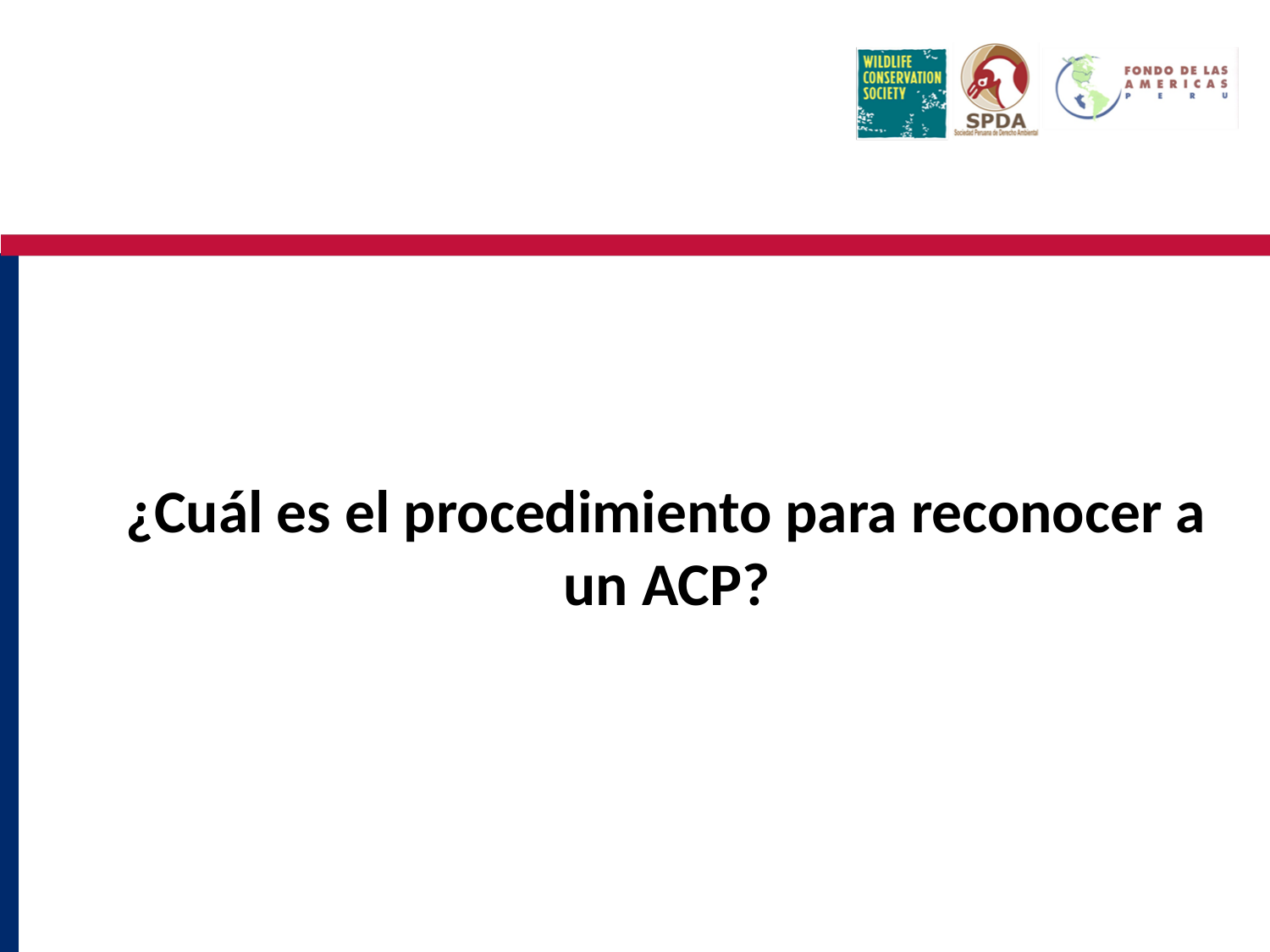

# ¿Cuál es el procedimiento para reconocer a un ACP?